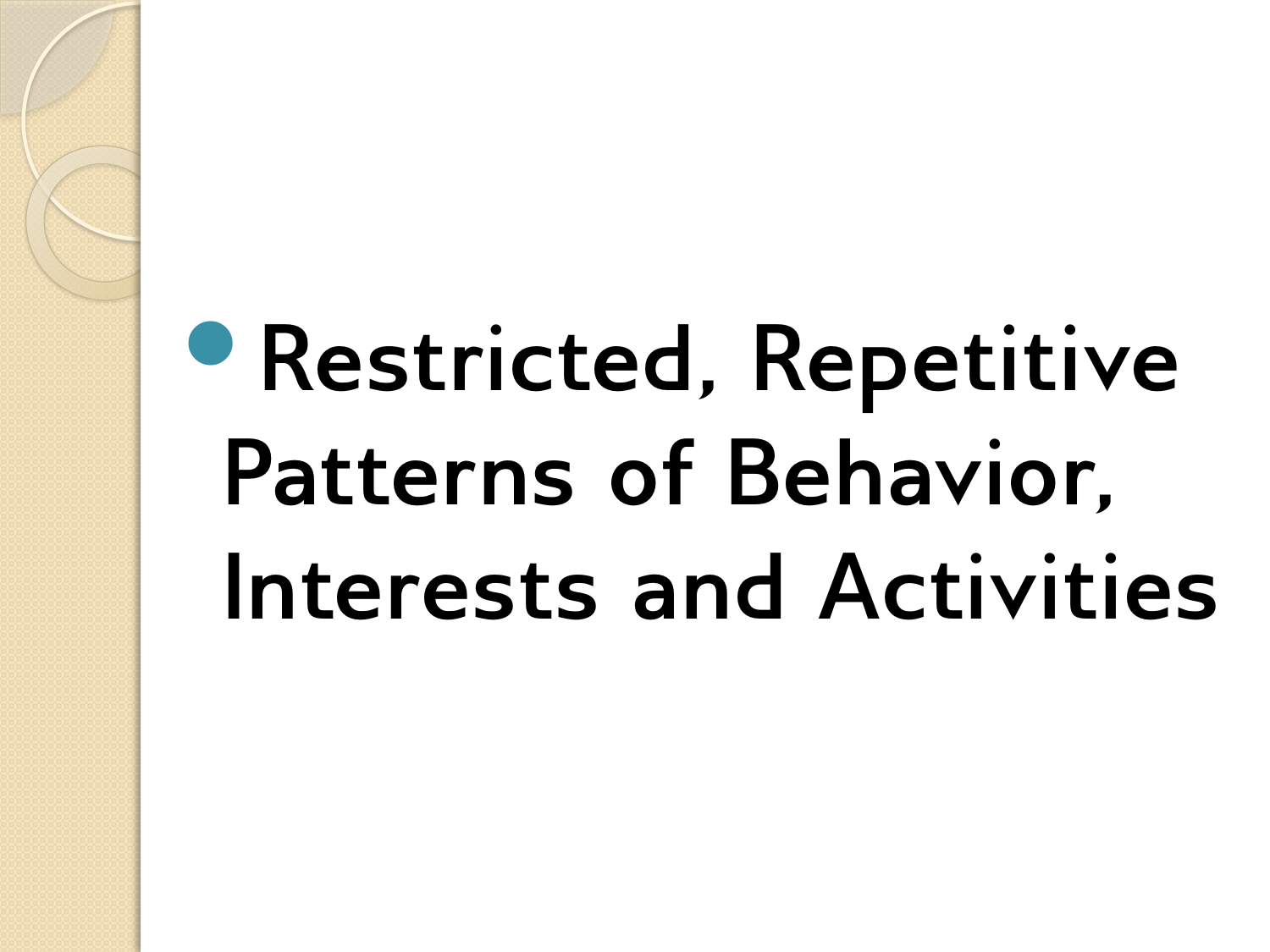

#

Restricted, Repetitive Patterns of Behavior, Interests and Activities